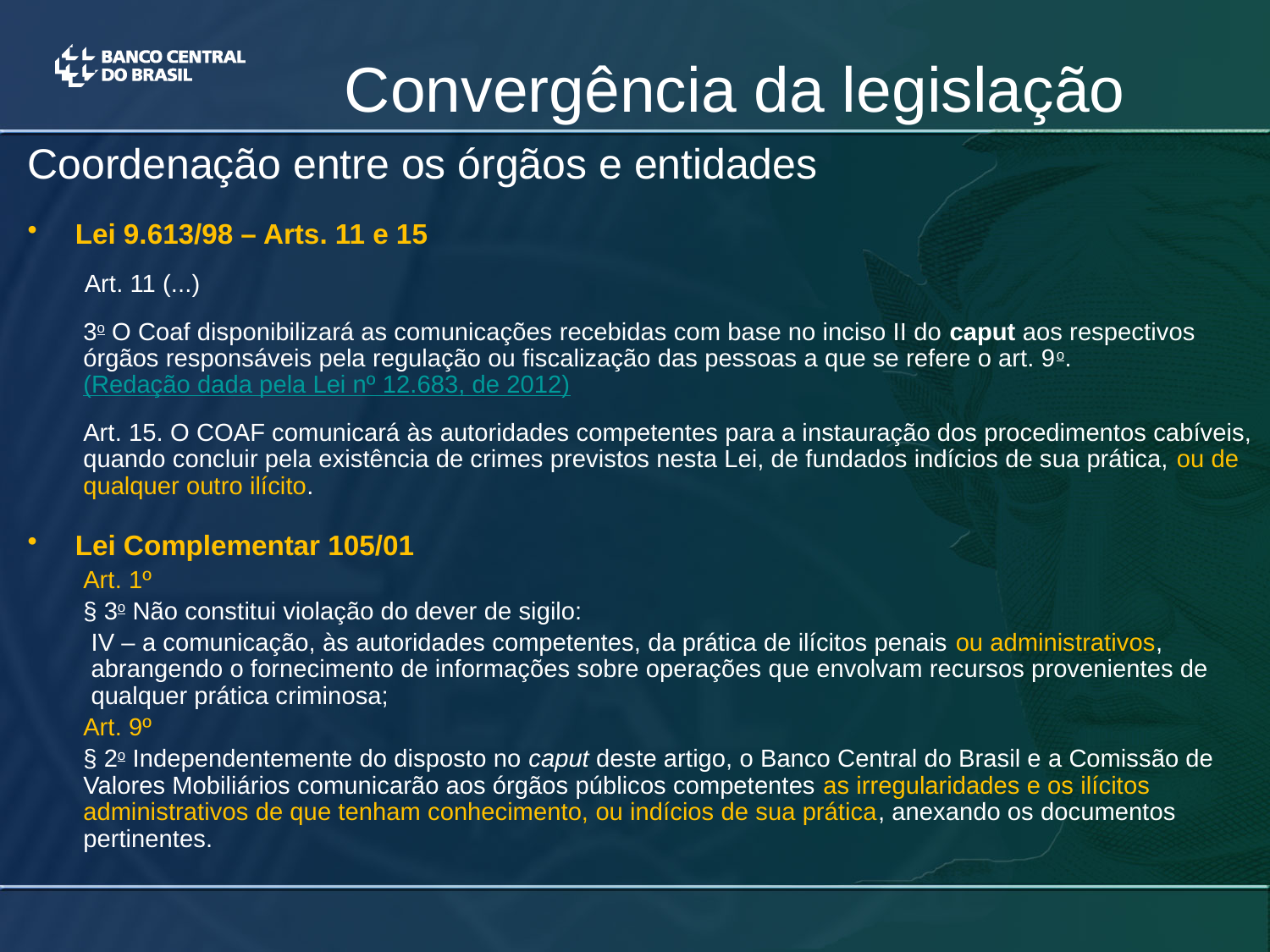

# Convergência da legislação
Coordenação entre os órgãos e entidades
Lei 9.613/98 – Arts. 11 e 15
 Art. 11 (...)
3o O Coaf disponibilizará as comunicações recebidas com base no inciso II do caput aos respectivos órgãos responsáveis pela regulação ou fiscalização das pessoas a que se refere o art. 9o. (Redação dada pela Lei nº 12.683, de 2012)
Art. 15. O COAF comunicará às autoridades competentes para a instauração dos procedimentos cabíveis, quando concluir pela existência de crimes previstos nesta Lei, de fundados indícios de sua prática, ou de qualquer outro ilícito.
Lei Complementar 105/01
Art. 1º
§ 3o Não constitui violação do dever de sigilo:
IV – a comunicação, às autoridades competentes, da prática de ilícitos penais ou administrativos, abrangendo o fornecimento de informações sobre operações que envolvam recursos provenientes de qualquer prática criminosa;
Art. 9º
§ 2o Independentemente do disposto no caput deste artigo, o Banco Central do Brasil e a Comissão de Valores Mobiliários comunicarão aos órgãos públicos competentes as irregularidades e os ilícitos administrativos de que tenham conhecimento, ou indícios de sua prática, anexando os documentos pertinentes.